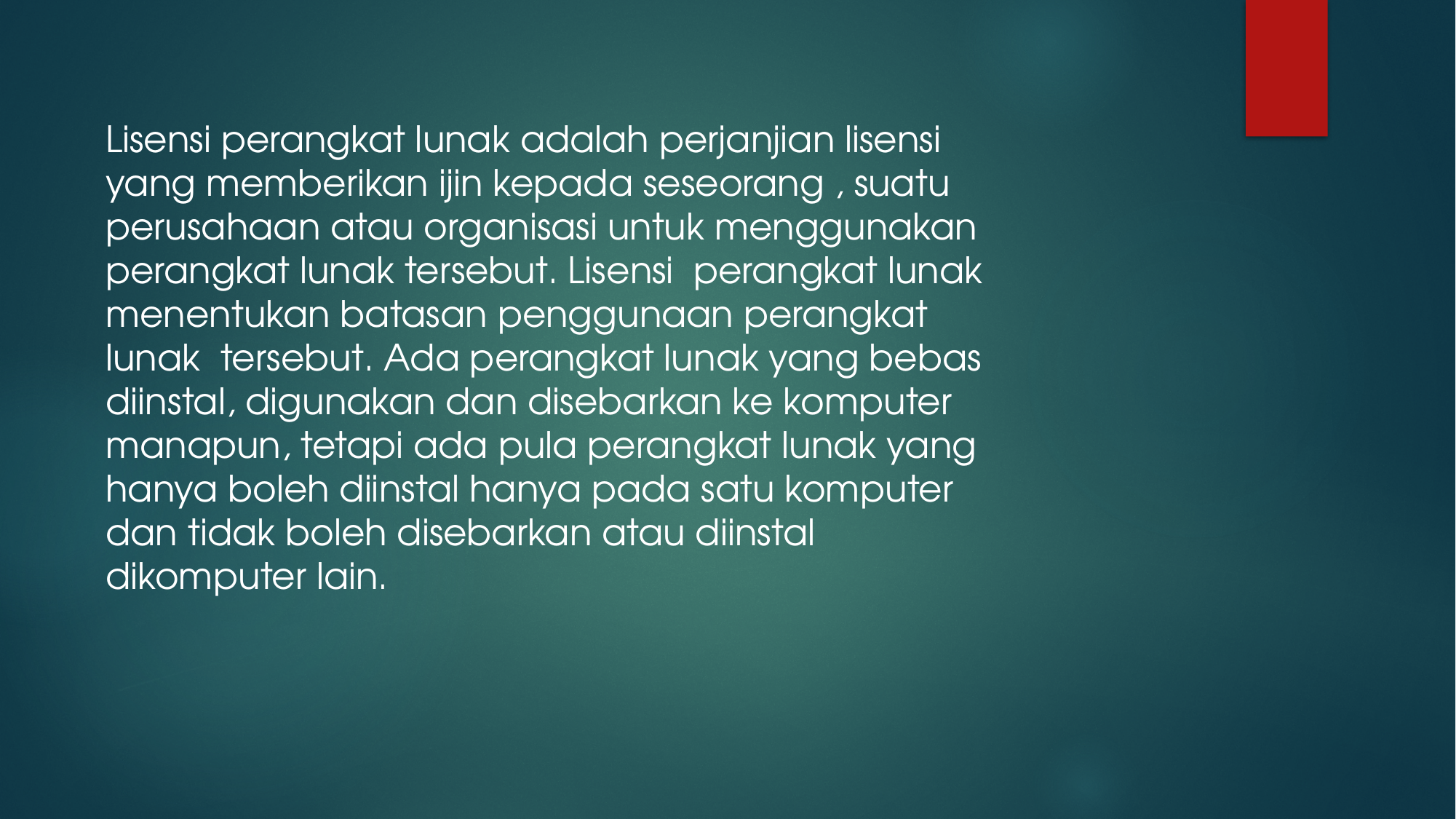

Lisensi perangkat lunak adalah perjanjian lisensi yang memberikan ijin kepada seseorang , suatu perusahaan atau organisasi untuk menggunakan perangkat lunak tersebut. Lisensi  perangkat lunak menentukan batasan penggunaan perangkat lunak  tersebut. Ada perangkat lunak yang bebas diinstal, digunakan dan disebarkan ke komputer manapun, tetapi ada pula perangkat lunak yang hanya boleh diinstal hanya pada satu komputer dan tidak boleh disebarkan atau diinstal dikomputer lain.